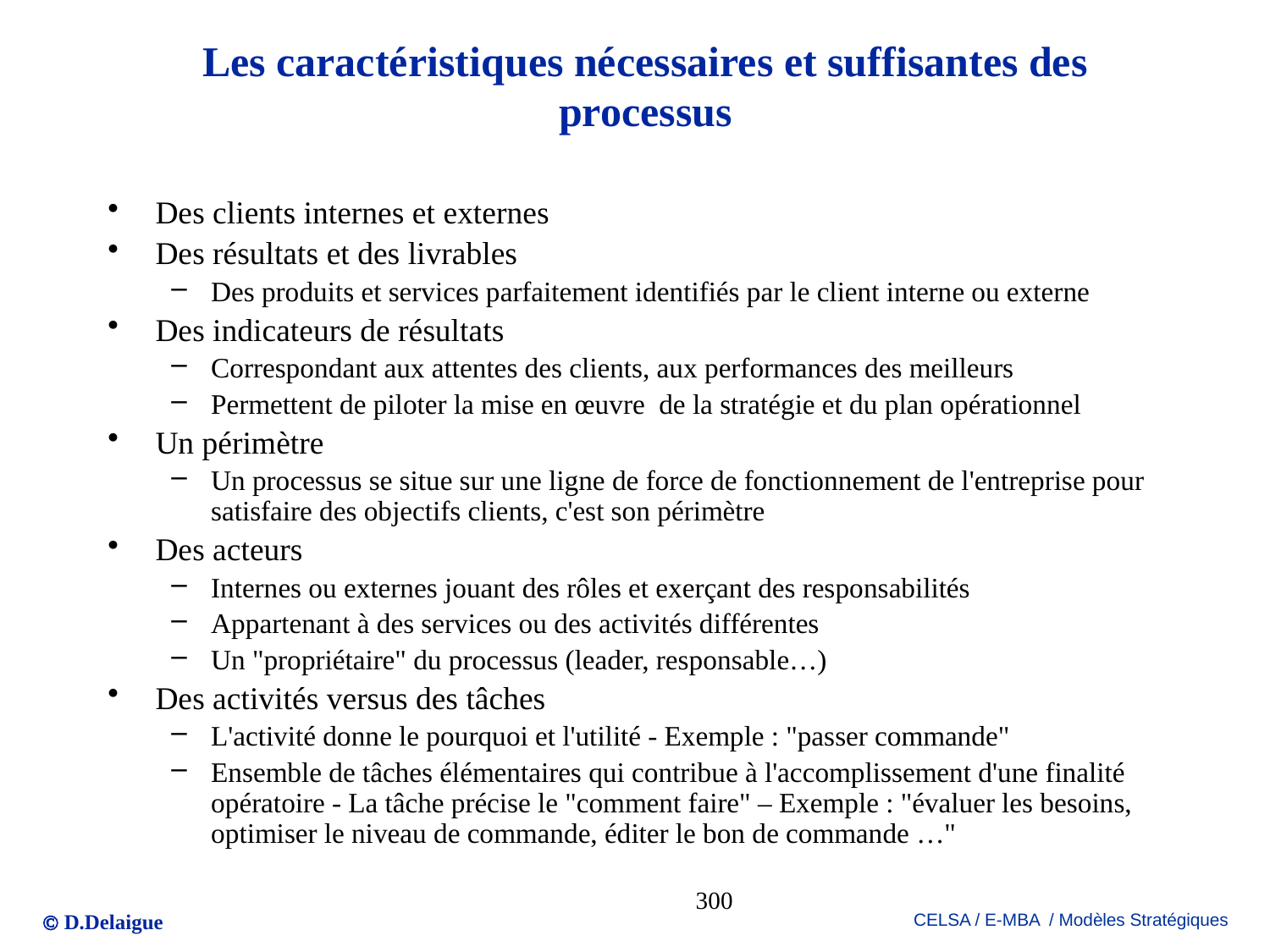

# Les caractéristiques nécessaires et suffisantes des processus
Des clients internes et externes
Des résultats et des livrables
Des produits et services parfaitement identifiés par le client interne ou externe
Des indicateurs de résultats
Correspondant aux attentes des clients, aux performances des meilleurs
Permettent de piloter la mise en œuvre  de la stratégie et du plan opérationnel
Un périmètre
Un processus se situe sur une ligne de force de fonctionnement de l'entreprise pour satisfaire des objectifs clients, c'est son périmètre
Des acteurs
Internes ou externes jouant des rôles et exerçant des responsabilités
Appartenant à des services ou des activités différentes
Un "propriétaire" du processus (leader, responsable…)
Des activités versus des tâches
L'activité donne le pourquoi et l'utilité - Exemple : "passer commande"
Ensemble de tâches élémentaires qui contribue à l'accomplissement d'une finalité opératoire - La tâche précise le "comment faire" – Exemple : "évaluer les besoins, optimiser le niveau de commande, éditer le bon de commande …"
300